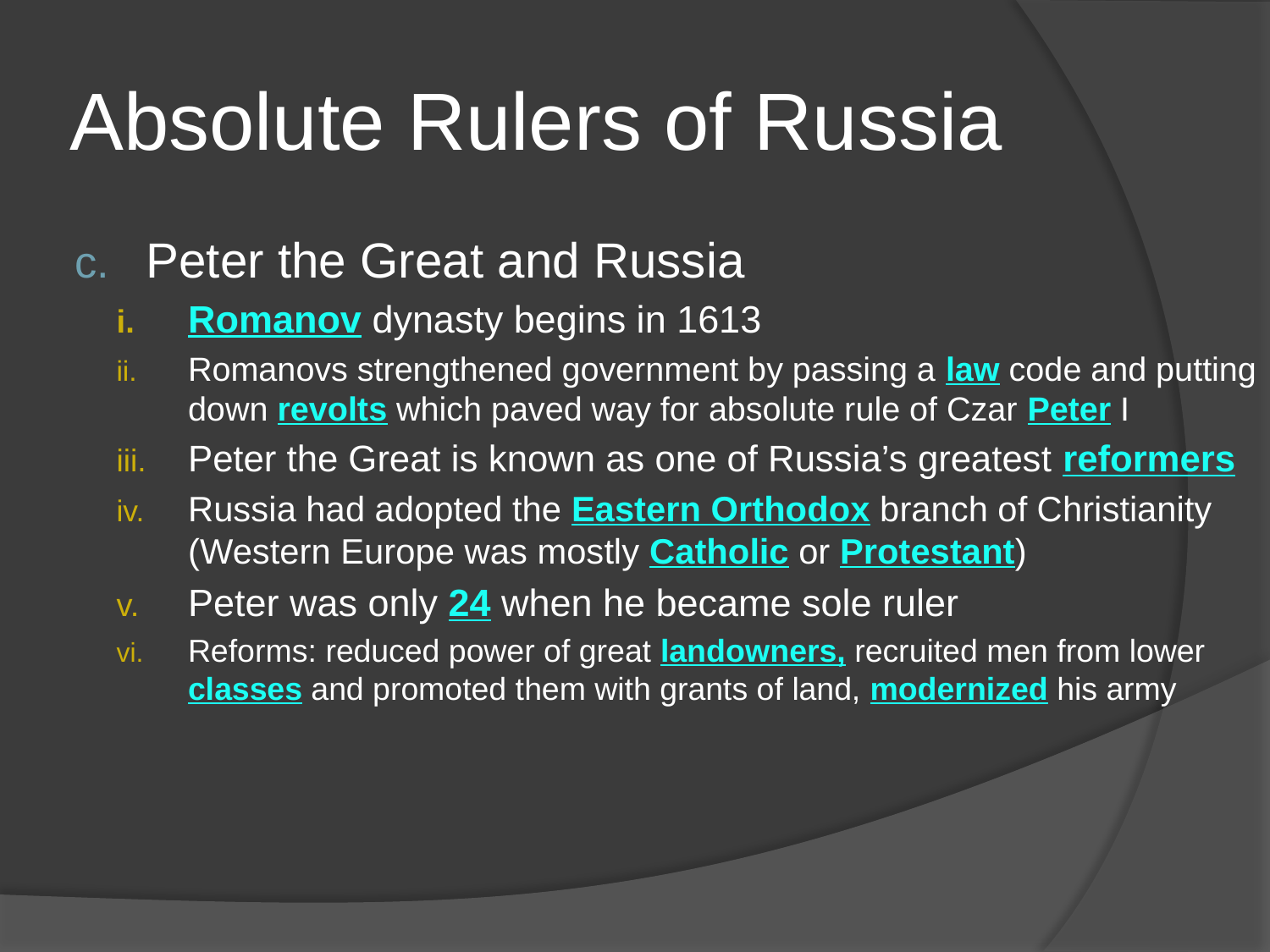

# Absolute Rulers of Russia
Peter the Great and Russia
Romanov dynasty begins in 1613
Romanovs strengthened government by passing a law code and putting down revolts which paved way for absolute rule of Czar Peter I
Peter the Great is known as one of Russia’s greatest reformers
Russia had adopted the Eastern Orthodox branch of Christianity (Western Europe was mostly Catholic or Protestant)
Peter was only 24 when he became sole ruler
Reforms: reduced power of great landowners, recruited men from lower classes and promoted them with grants of land, modernized his army